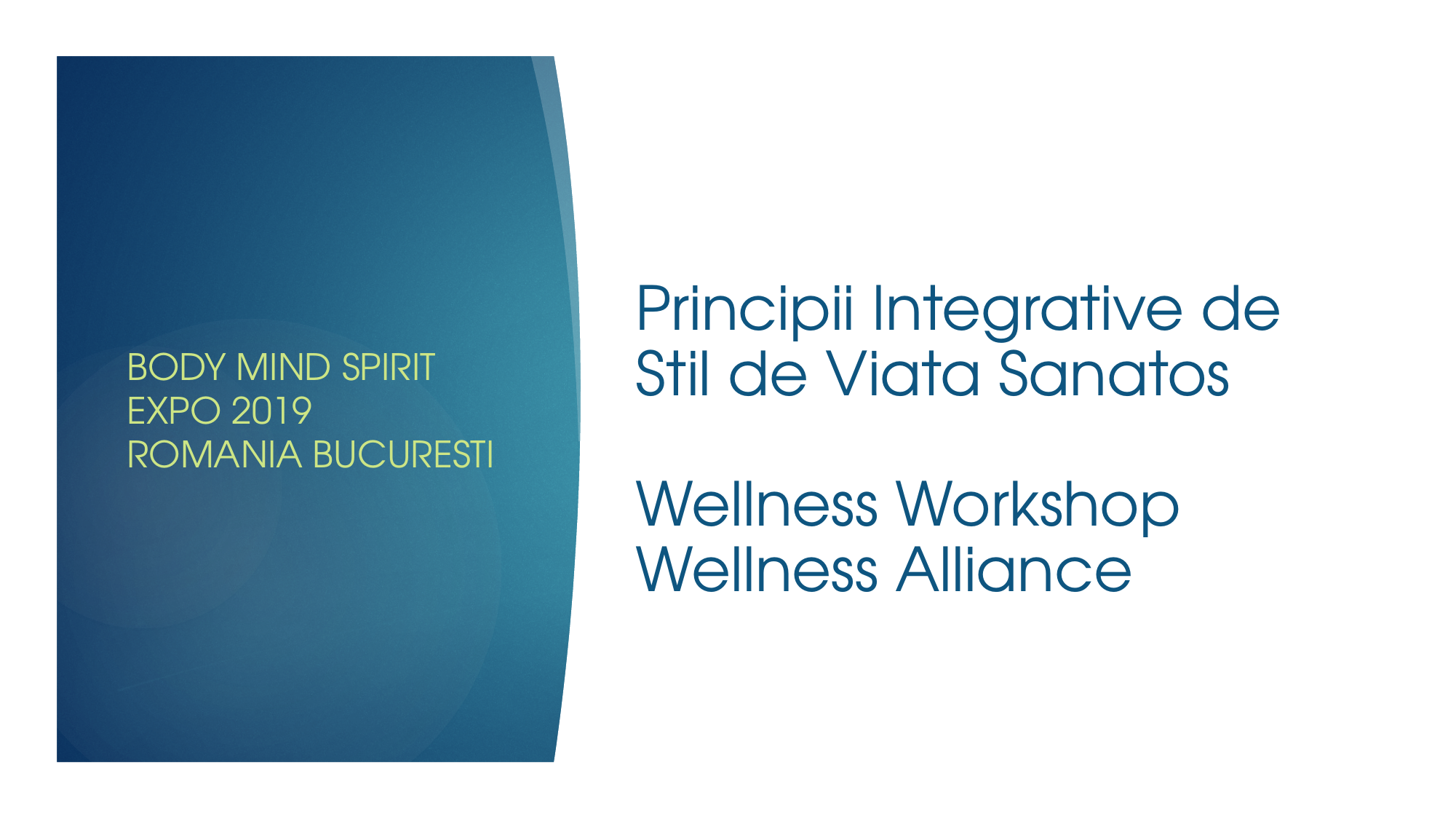

# Principii Integrative de Stil de Viata Sanatos Wellness Workshop Wellness Alliance
Body Mind Spirit Expo 2019 Romania Bucuresti